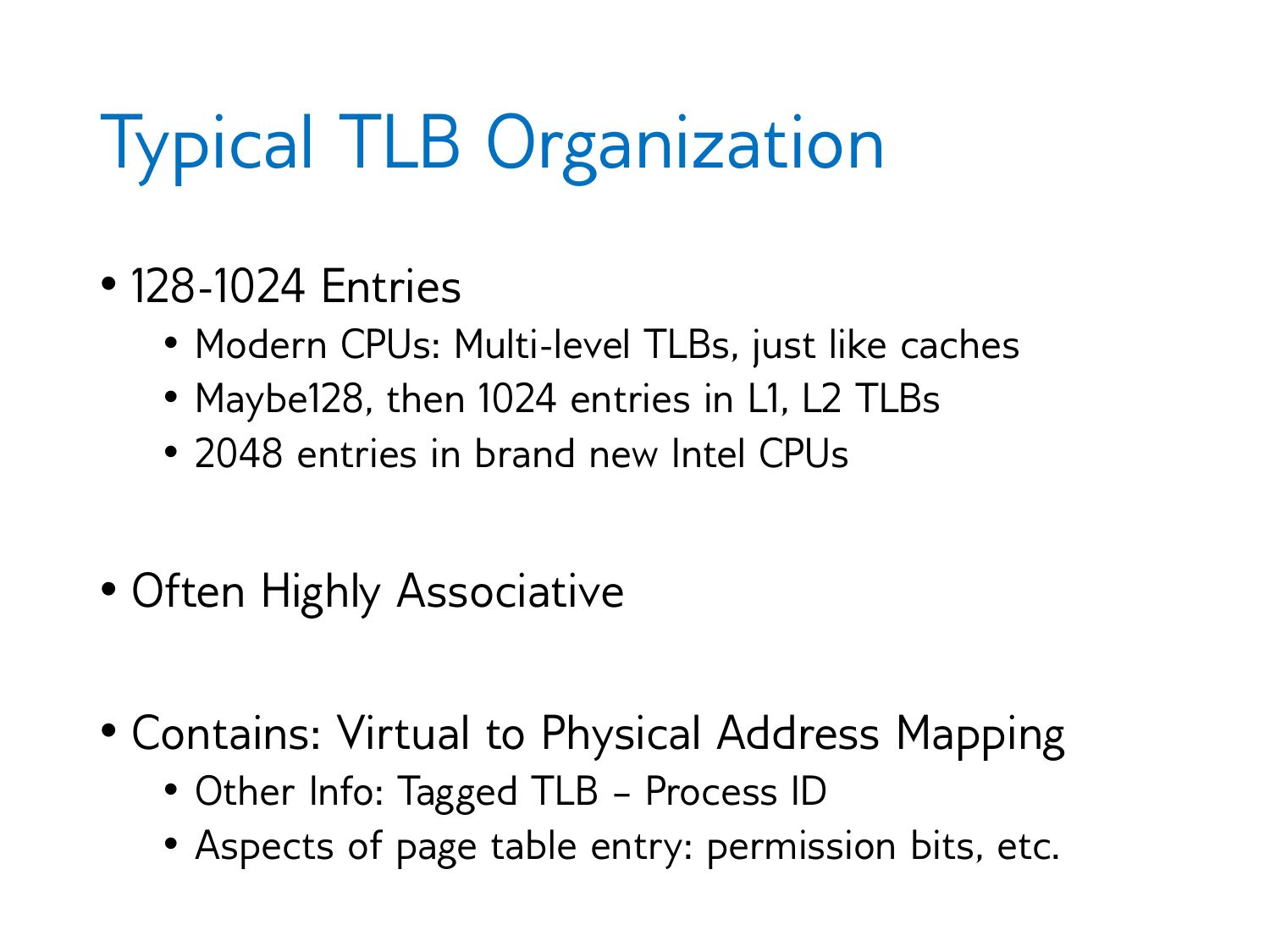

# Typical TLB Organization
128-1024 Entries
Modern CPUs: Multi-level TLBs, just like caches
Maybe128, then 1024 entries in L1, L2 TLBs
2048 entries in brand new Intel CPUs

Often Highly Associative

Contains: Virtual to Physical Address Mapping
Other Info: Tagged TLB – Process ID
Aspects of page table entry: permission bits, etc.